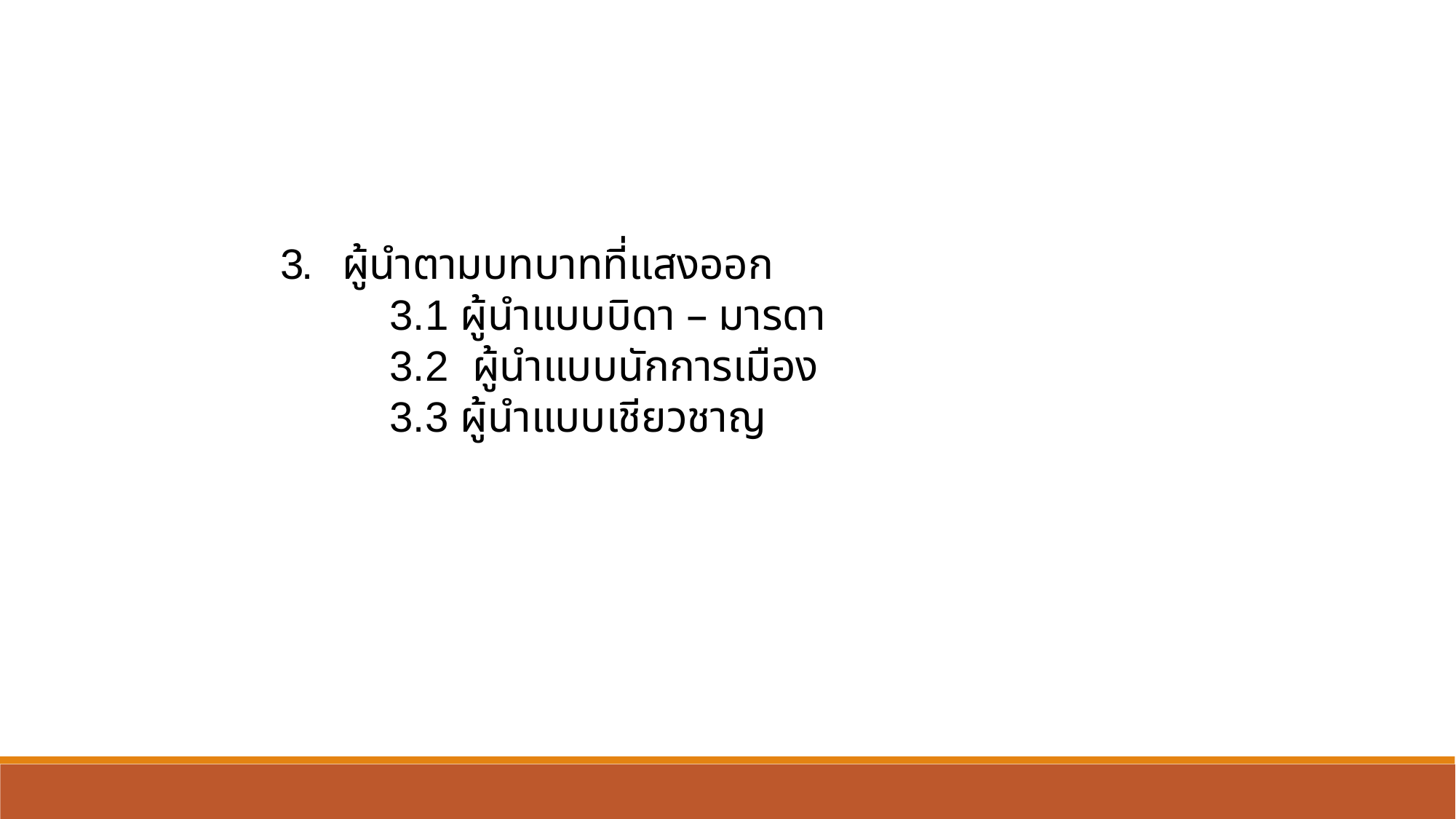

ผู้นำตามบทบาทที่แสงออก
	3.1 ผู้นำแบบบิดา – มารดา
3.2  ผู้นำแบบนักการเมือง
3.3 ผู้นำแบบเชียวชาญ